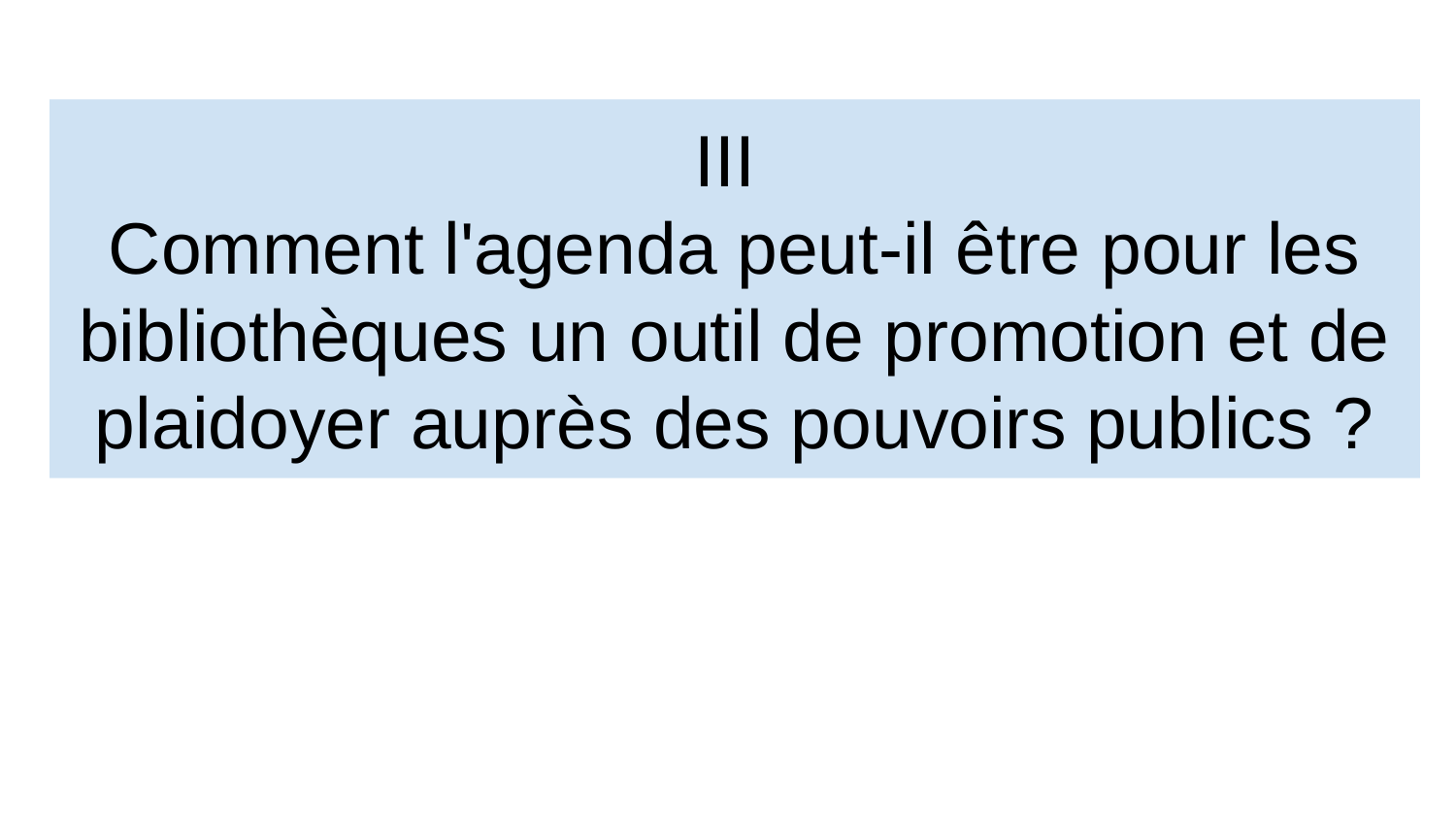

# III
Comment l'agenda peut-il être pour les bibliothèques un outil de promotion et de plaidoyer auprès des pouvoirs publics ?